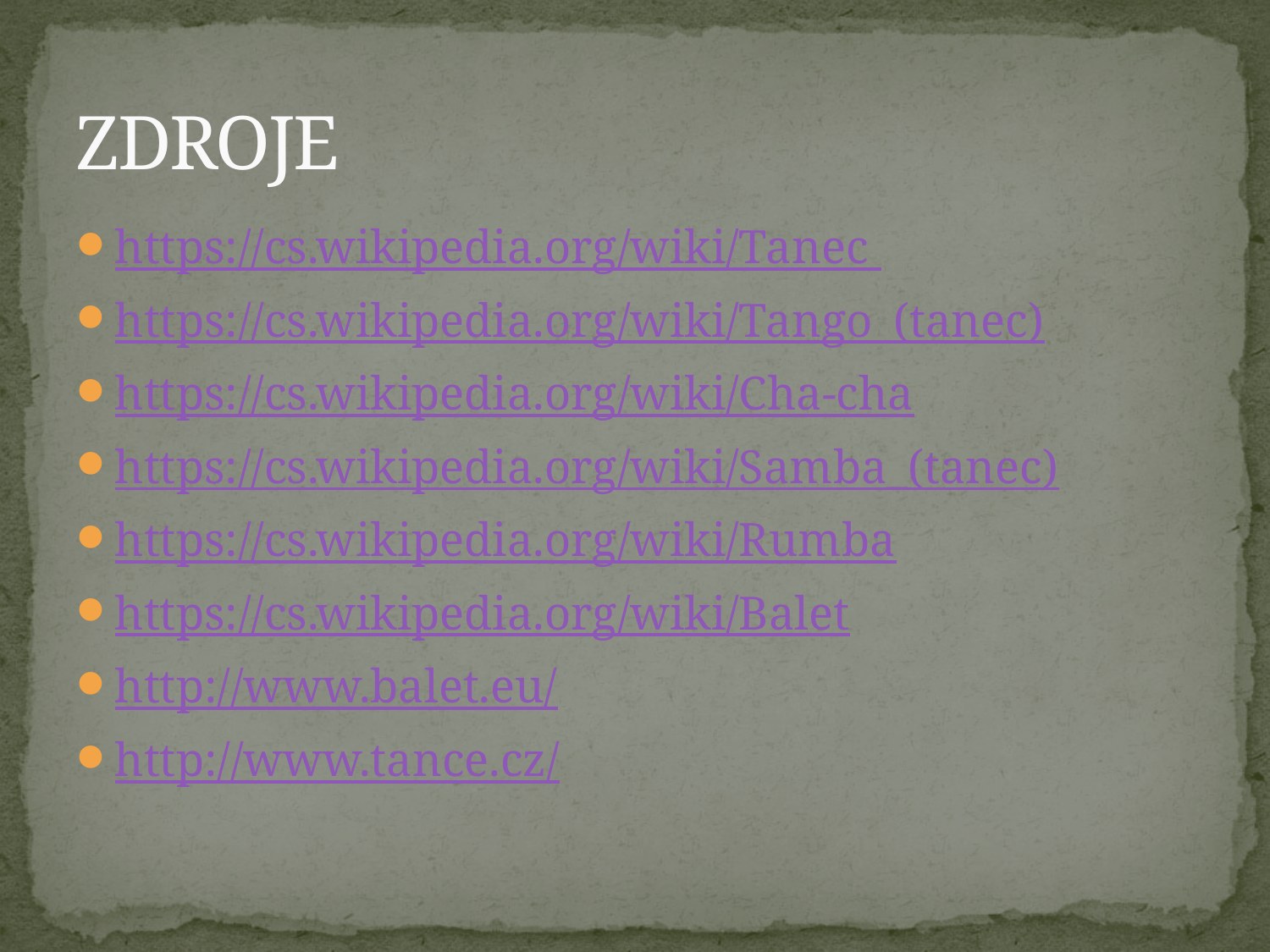

# ZDROJE
https://cs.wikipedia.org/wiki/Tanec
https://cs.wikipedia.org/wiki/Tango_(tanec)
https://cs.wikipedia.org/wiki/Cha-cha
https://cs.wikipedia.org/wiki/Samba_(tanec)
https://cs.wikipedia.org/wiki/Rumba
https://cs.wikipedia.org/wiki/Balet
http://www.balet.eu/
http://www.tance.cz/